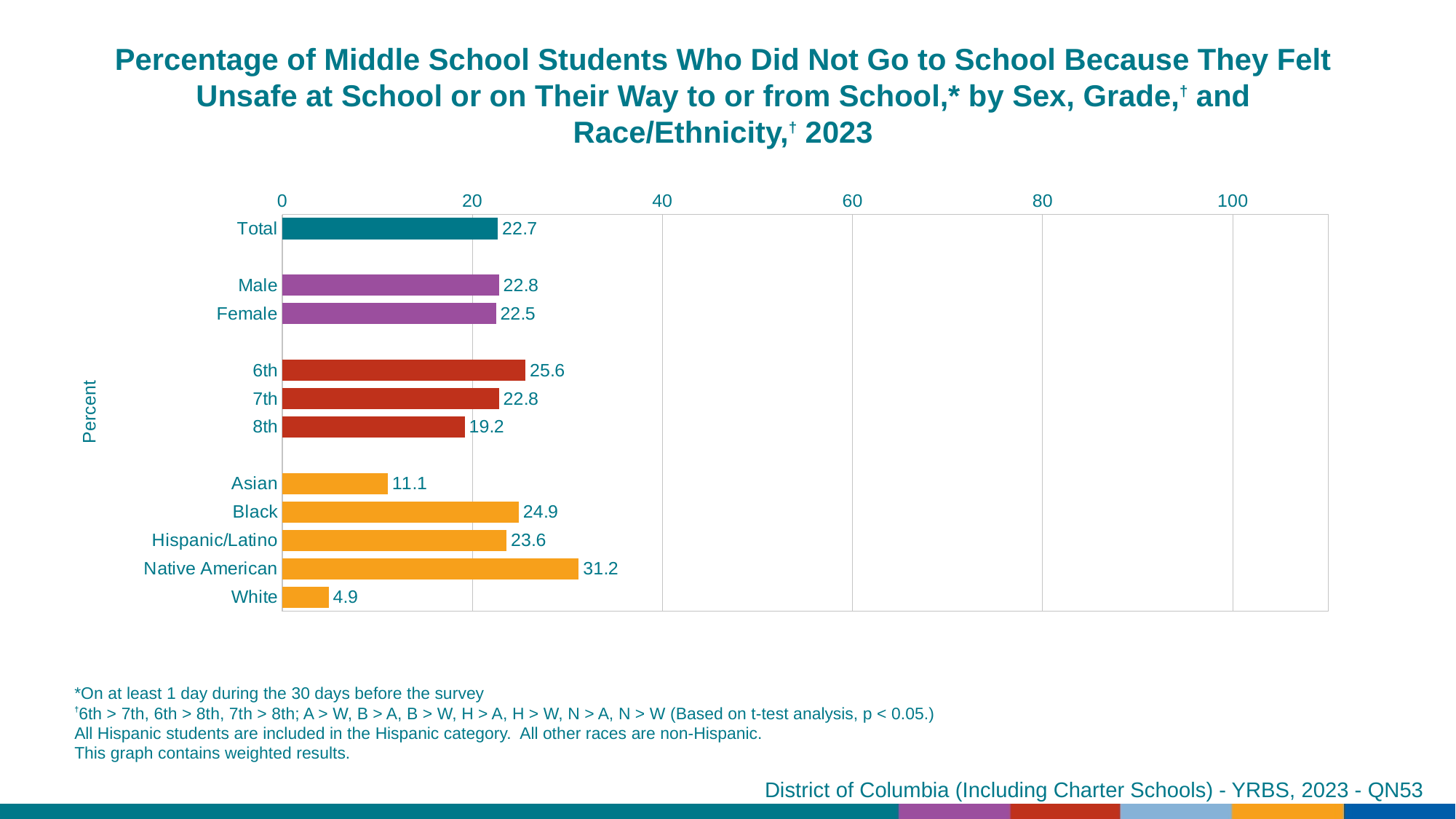

Percentage of Middle School Students Who Did Not Go to School Because They Felt Unsafe at School or on Their Way to or from School,* by Sex, Grade,† and Race/Ethnicity,† 2023

### Chart

| Category | Series 1 |
|---|---|
| Total | 22.7 |
|  | None |
| Male | 22.8 |
| Female | 22.5 |
|  | None |
| 6th | 25.6 |
| 7th | 22.8 |
| 8th | 19.2 |
|  | None |
| Asian | 11.1 |
| Black | 24.9 |
| Hispanic/Latino | 23.6 |
| Native American | 31.2 |
| White | 4.9 |
*On at least 1 day during the 30 days before the survey
†6th > 7th, 6th > 8th, 7th > 8th; A > W, B > A, B > W, H > A, H > W, N > A, N > W (Based on t-test analysis, p < 0.05.)
All Hispanic students are included in the Hispanic category.  All other races are non-Hispanic.
This graph contains weighted results.
District of Columbia (Including Charter Schools) - YRBS, 2023 - QN53